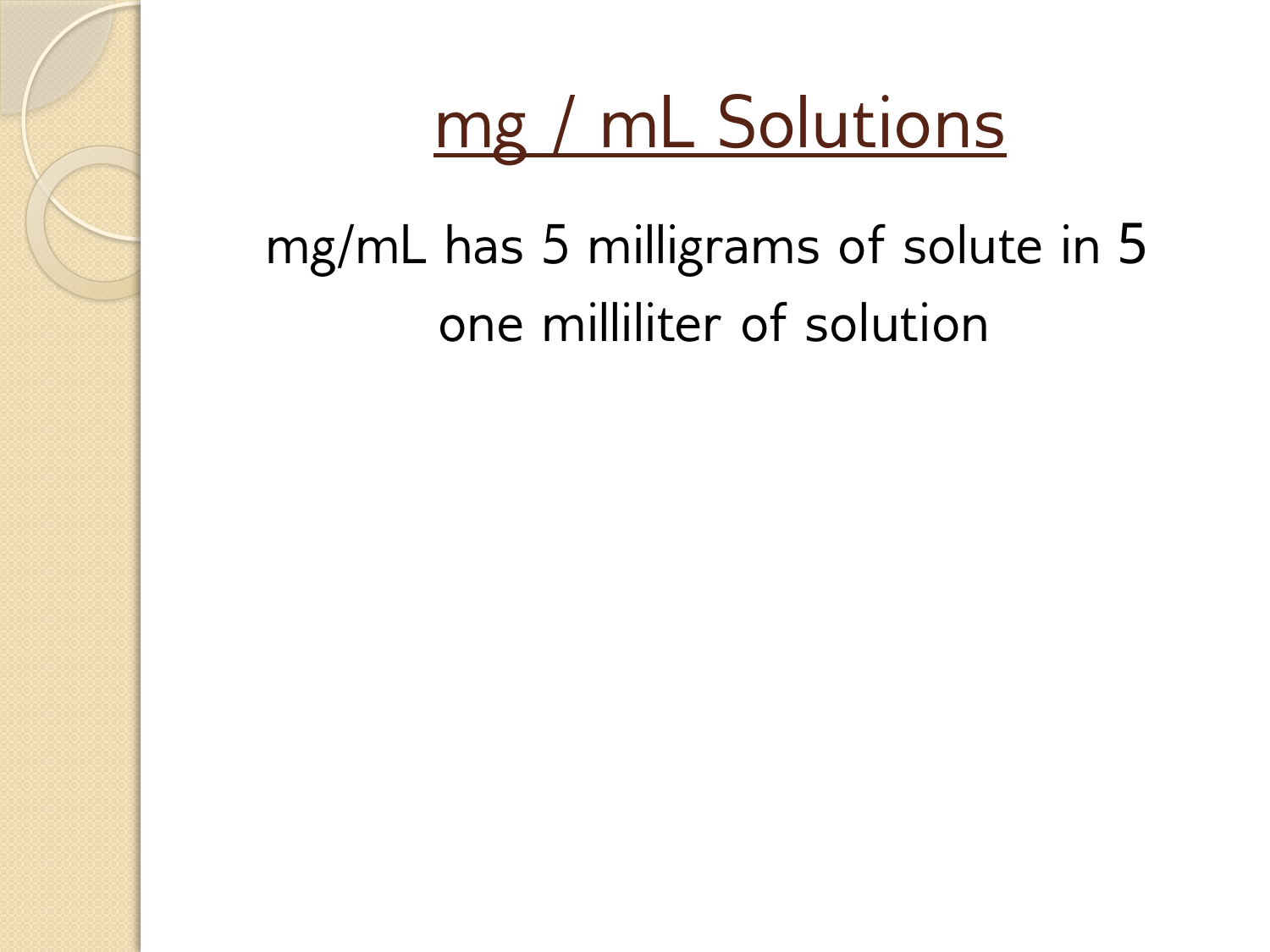

# mg / mL Solutions
 5 mg/mL has 5 milligrams of solute in
 one milliliter of solution